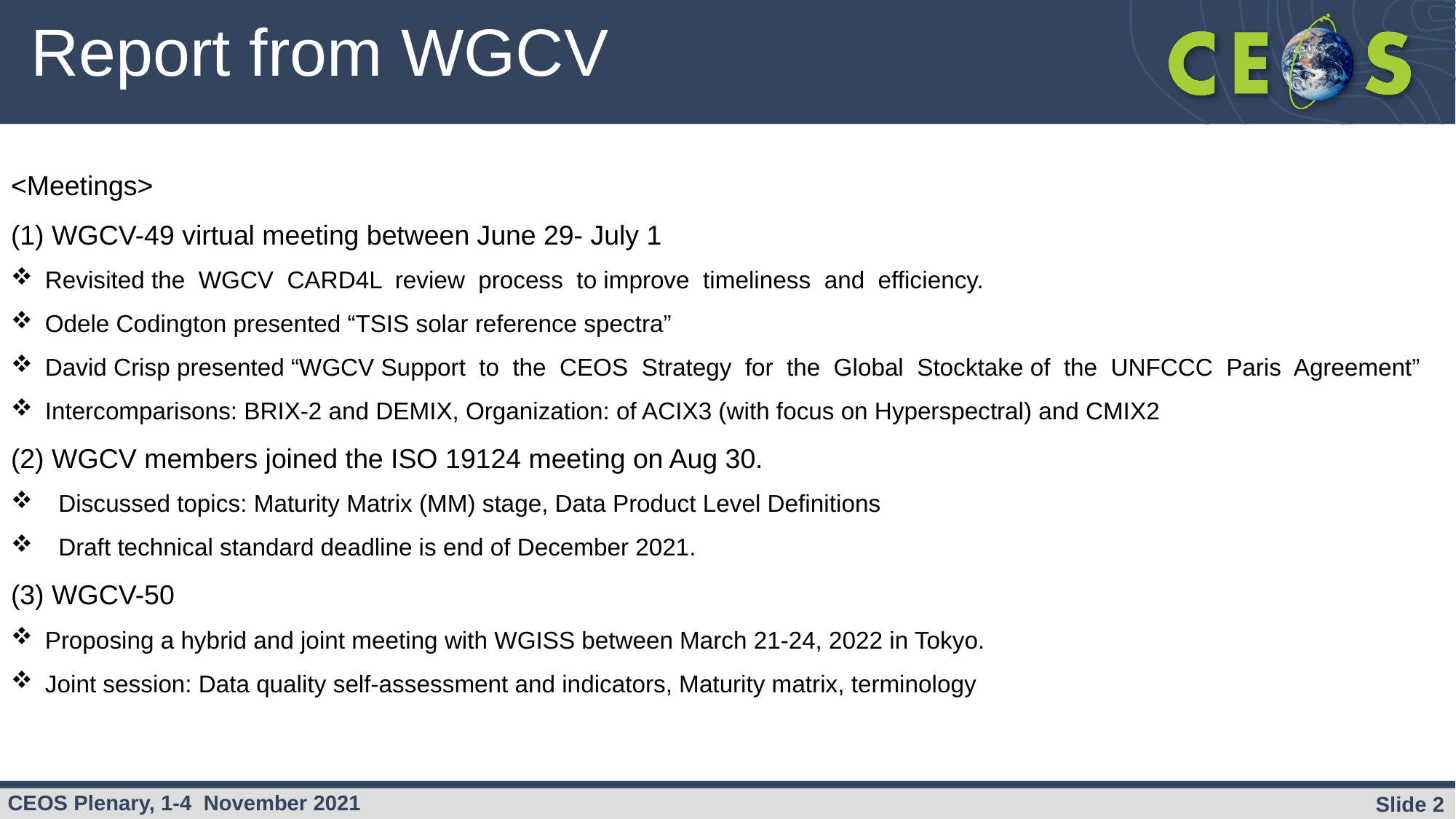

# Report from WGCV
<Meetings>
(1) WGCV-49 virtual meeting between June 29- July 1
Revisited the  WGCV  CARD4L  review  process  to improve  timeliness  and  efficiency.
Odele Codington presented “TSIS solar reference spectra”
David Crisp presented “WGCV Support  to  the  CEOS  Strategy  for  the  Global  Stocktake of  the  UNFCCC  Paris  Agreement”
Intercomparisons: BRIX-2 and DEMIX, Organization: of ACIX3 (with focus on Hyperspectral) and CMIX2
(2) WGCV members joined the ISO 19124 meeting on Aug 30.
  Discussed topics: Maturity Matrix (MM) stage, Data Product Level Definitions
  Draft technical standard deadline is end of December 2021.
(3) WGCV-50
Proposing a hybrid and joint meeting with WGISS between March 21-24, 2022 in Tokyo.
Joint session: Data quality self-assessment and indicators, Maturity matrix, terminology